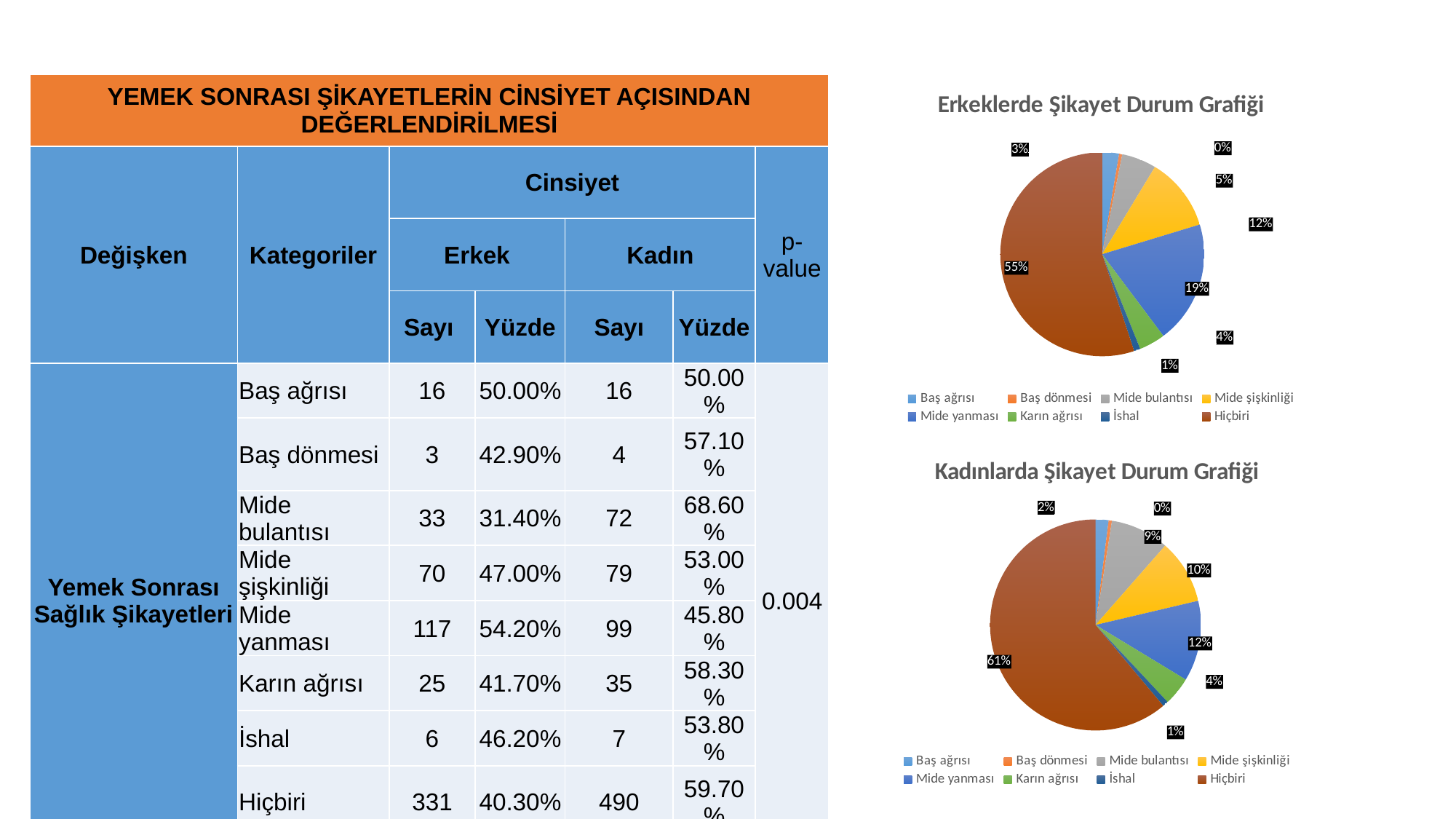

| YEMEK SONRASI ŞİKAYETLERİN CİNSİYET AÇISINDAN DEĞERLENDİRİLMESİ |  |  |  |  |  |  |
| --- | --- | --- | --- | --- | --- | --- |
| Değişken | Kategoriler | Cinsiyet |  |  |  | p-value |
|  |  | Erkek |  | Kadın |  |  |
|  |  | Sayı | Yüzde | Sayı | Yüzde |  |
| Yemek Sonrası Sağlık Şikayetleri | Baş ağrısı | 16 | 50.00% | 16 | 50.00% | 0.004 |
|  | Baş dönmesi | 3 | 42.90% | 4 | 57.10% |  |
|  | Mide bulantısı | 33 | 31.40% | 72 | 68.60% |  |
|  | Mide şişkinliği | 70 | 47.00% | 79 | 53.00% |  |
|  | Mide yanması | 117 | 54.20% | 99 | 45.80% |  |
|  | Karın ağrısı | 25 | 41.70% | 35 | 58.30% |  |
|  | İshal | 6 | 46.20% | 7 | 53.80% |  |
|  | Hiçbiri | 331 | 40.30% | 490 | 59.70% |  |

### Chart: Erkeklerde Şikayet Durum Grafiği

| Category | Erkek |
|---|---|
| Baş ağrısı | 16.0 |
| Baş dönmesi | 3.0 |
| Mide bulantısı | 33.0 |
| Mide şişkinliği | 70.0 |
| Mide yanması | 117.0 |
| Karın ağrısı | 25.0 |
| İshal | 6.0 |
| Hiçbiri | 331.0 |

### Chart: Kadınlarda Şikayet Durum Grafiği

| Category | Kadın |
|---|---|
| Baş ağrısı | 16.0 |
| Baş dönmesi | 4.0 |
| Mide bulantısı | 72.0 |
| Mide şişkinliği | 79.0 |
| Mide yanması | 99.0 |
| Karın ağrısı | 35.0 |
| İshal | 7.0 |
| Hiçbiri | 490.0 |